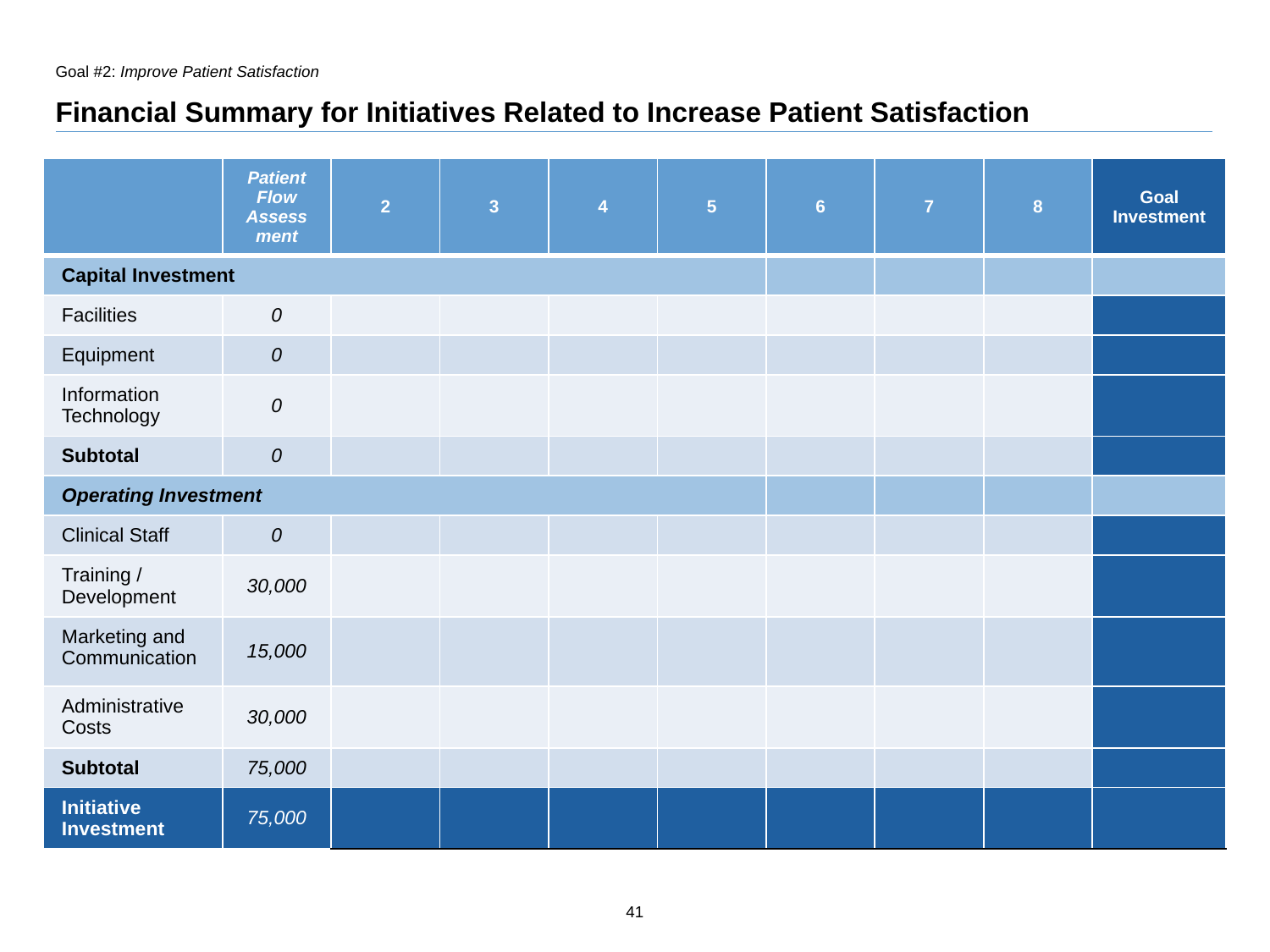

Goal #2: Improve Patient Satisfaction
# Financial Summary for Initiatives Related to Increase Patient Satisfaction
|  | Patient Flow Assessment | 2 | 3 | 4 | 5 | 6 | 7 | 8 | Goal Investment |
| --- | --- | --- | --- | --- | --- | --- | --- | --- | --- |
| Capital Investment |  |  |  |  |  |  |  |  |  |
| Facilities | 0 |  |  |  |  |  |  |  |  |
| Equipment | 0 |  |  |  |  |  |  |  |  |
| Information Technology | 0 |  |  |  |  |  |  |  |  |
| Subtotal | 0 |  |  |  |  |  |  |  |  |
| Operating Investment |  |  |  |  |  |  |  |  |  |
| Clinical Staff | 0 |  |  |  |  |  |  |  |  |
| Training / Development | 30,000 |  |  |  |  |  |  |  |  |
| Marketing and Communication | 15,000 |  |  |  |  |  |  |  |  |
| Administrative Costs | 30,000 |  |  |  |  |  |  |  |  |
| Subtotal | 75,000 |  |  |  |  |  |  |  |  |
| Initiative Investment | 75,000 |  |  |  |  |  |  |  |  |
41